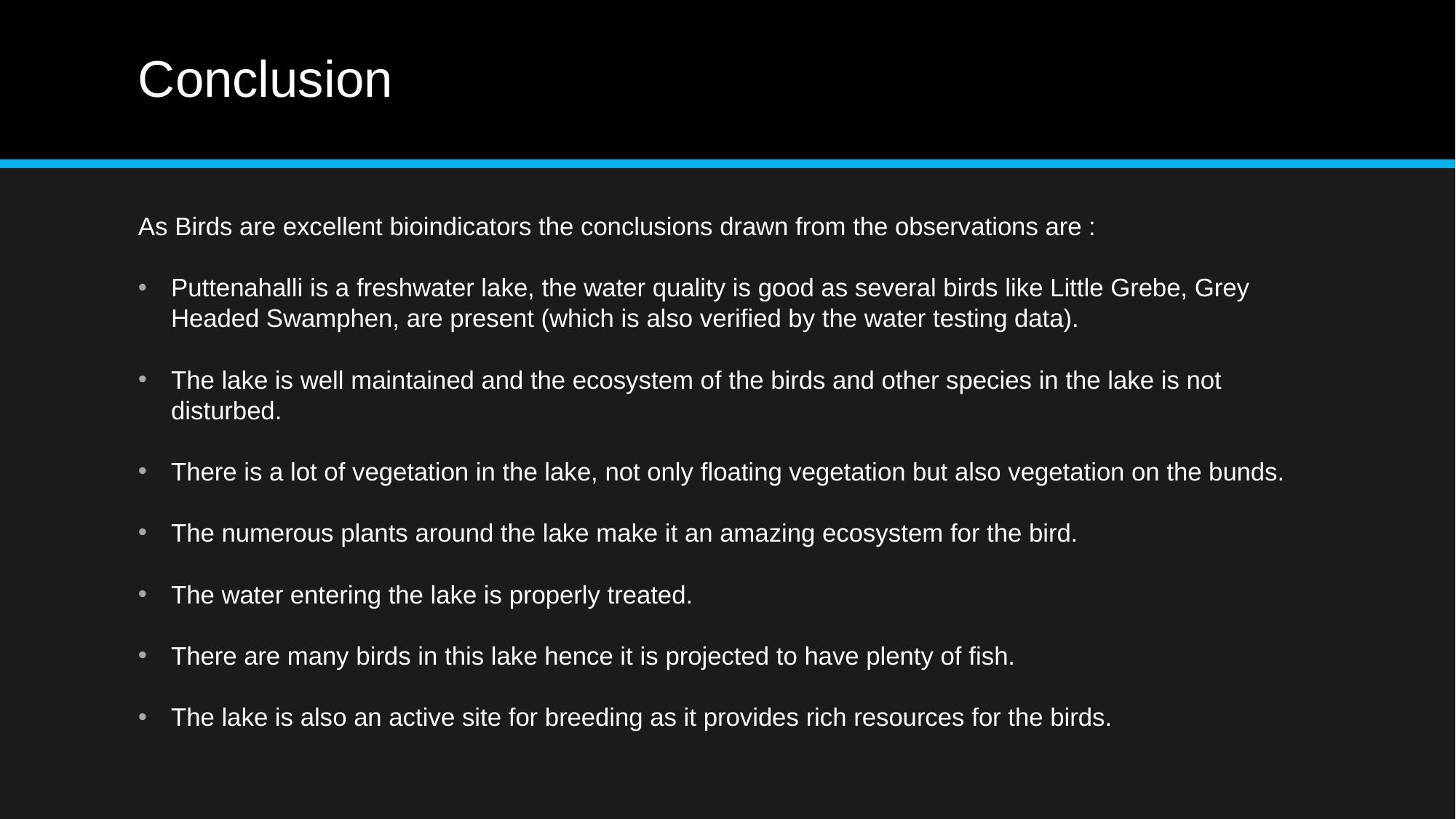

# Conclusion
As Birds are excellent bioindicators the conclusions drawn from the observations are :
Puttenahalli is a freshwater lake, the water quality is good as several birds like Little Grebe, Grey Headed Swamphen, are present (which is also verified by the water testing data).
The lake is well maintained and the ecosystem of the birds and other species in the lake is not disturbed.
There is a lot of vegetation in the lake, not only floating vegetation but also vegetation on the bunds.
The numerous plants around the lake make it an amazing ecosystem for the bird.
The water entering the lake is properly treated.
There are many birds in this lake hence it is projected to have plenty of fish.
The lake is also an active site for breeding as it provides rich resources for the birds.